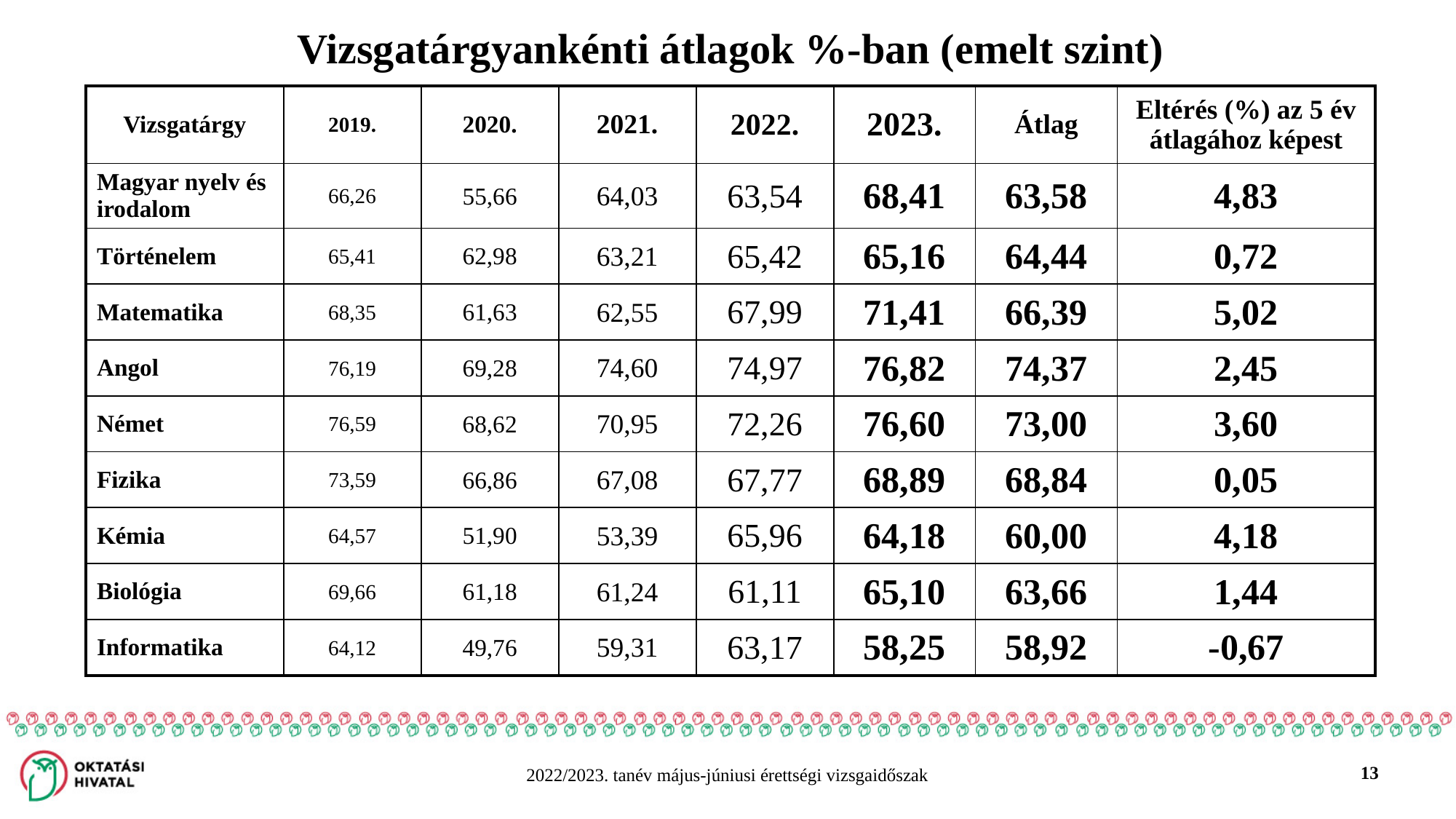

# Vizsgatárgyankénti átlagok %-ban (emelt szint)
| Vizsgatárgy | 2019. | 2020. | 2021. | 2022. | 2023. | Átlag | Eltérés (%) az 5 év átlagához képest |
| --- | --- | --- | --- | --- | --- | --- | --- |
| Magyar nyelv és irodalom | 66,26 | 55,66 | 64,03 | 63,54 | 68,41 | 63,58 | 4,83 |
| Történelem | 65,41 | 62,98 | 63,21 | 65,42 | 65,16 | 64,44 | 0,72 |
| Matematika | 68,35 | 61,63 | 62,55 | 67,99 | 71,41 | 66,39 | 5,02 |
| Angol | 76,19 | 69,28 | 74,60 | 74,97 | 76,82 | 74,37 | 2,45 |
| Német | 76,59 | 68,62 | 70,95 | 72,26 | 76,60 | 73,00 | 3,60 |
| Fizika | 73,59 | 66,86 | 67,08 | 67,77 | 68,89 | 68,84 | 0,05 |
| Kémia | 64,57 | 51,90 | 53,39 | 65,96 | 64,18 | 60,00 | 4,18 |
| Biológia | 69,66 | 61,18 | 61,24 | 61,11 | 65,10 | 63,66 | 1,44 |
| Informatika | 64,12 | 49,76 | 59,31 | 63,17 | 58,25 | 58,92 | -0,67 |